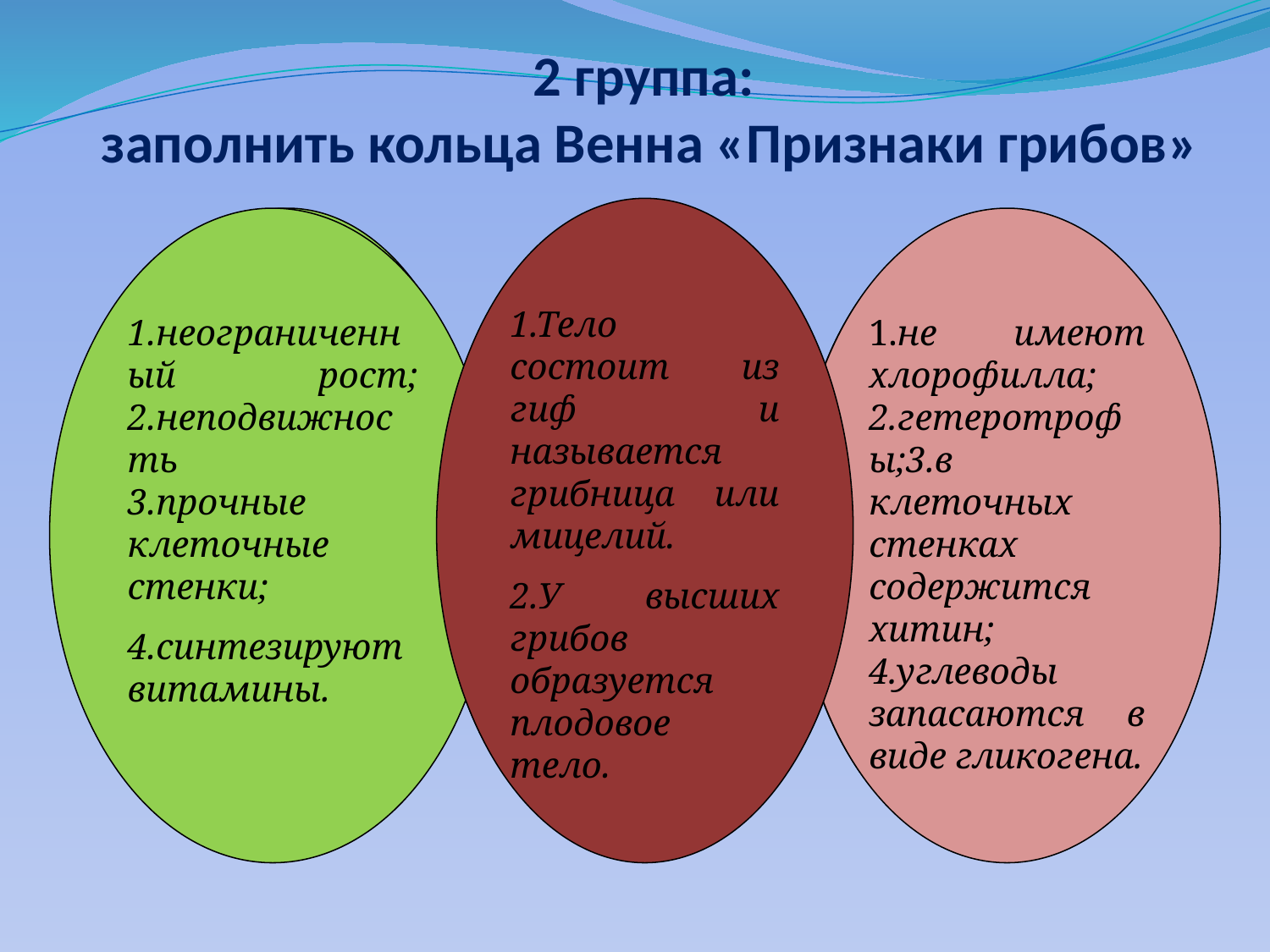

# 2 группа: заполнить кольца Венна «Признаки грибов»
1.Тело состоит из гиф и называется грибница или мицелий.
2.У высших грибов образуется плодовое тело.
1.неограниченный рост; 2.неподвижность
3.прочные клеточные стенки;
4.синтезируют витамины.

Сходство с растени-ями
Индиви-дуальные признаки грибов
1.не имеют хлорофилла; 2.гетеротрофы;3.в клеточных стенках содержится хитин; 4.углеводы запасаются в виде гликогена.

Сходство с
живот-ными